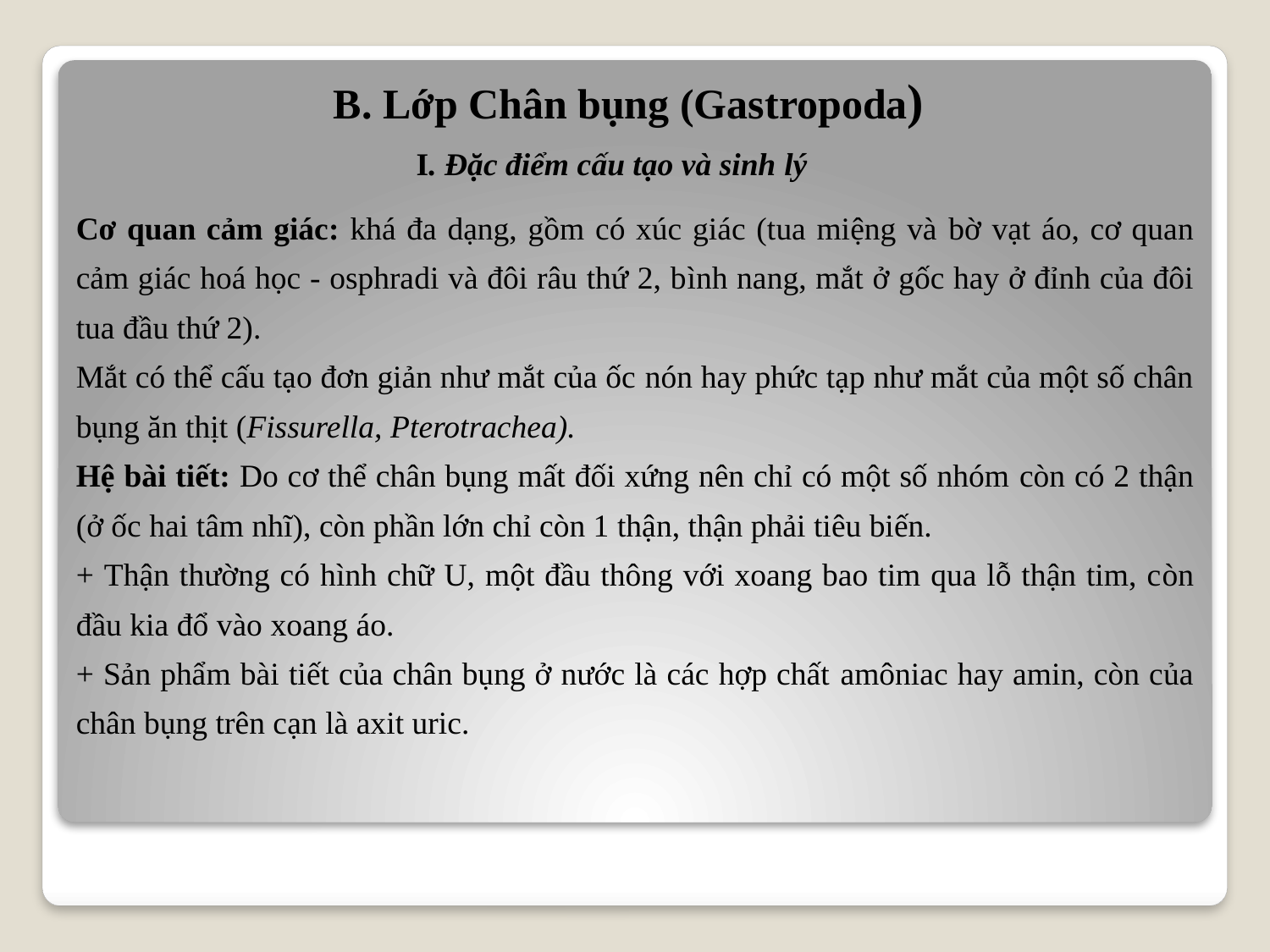

B. Lớp Chân bụng (Gastropoda)
I. Đặc điểm cấu tạo và sinh lý
Cơ quan cảm giác: khá đa dạng, gồm có xúc giác (tua miệng và bờ vạt áo, cơ quan cảm giác hoá học - osphradi và đôi râu thứ 2, bình nang, mắt ở gốc hay ở đỉnh của đôi tua đầu thứ 2).
Mắt có thể cấu tạo đơn giản như mắt của ốc nón hay phức tạp như mắt của một số chân bụng ăn thịt (Fissurella, Pterotrachea).
Hệ bài tiết: Do cơ thể chân bụng mất đối xứng nên chỉ có một số nhóm còn có 2 thận (ở ốc hai tâm nhĩ), còn phần lớn chỉ còn 1 thận, thận phải tiêu biến.
+ Thận thường có hình chữ U, một đầu thông với xoang bao tim qua lỗ thận tim, còn đầu kia đổ vào xoang áo.
+ Sản phẩm bài tiết của chân bụng ở nước là các hợp chất amôniac hay amin, còn của chân bụng trên cạn là axit uric.